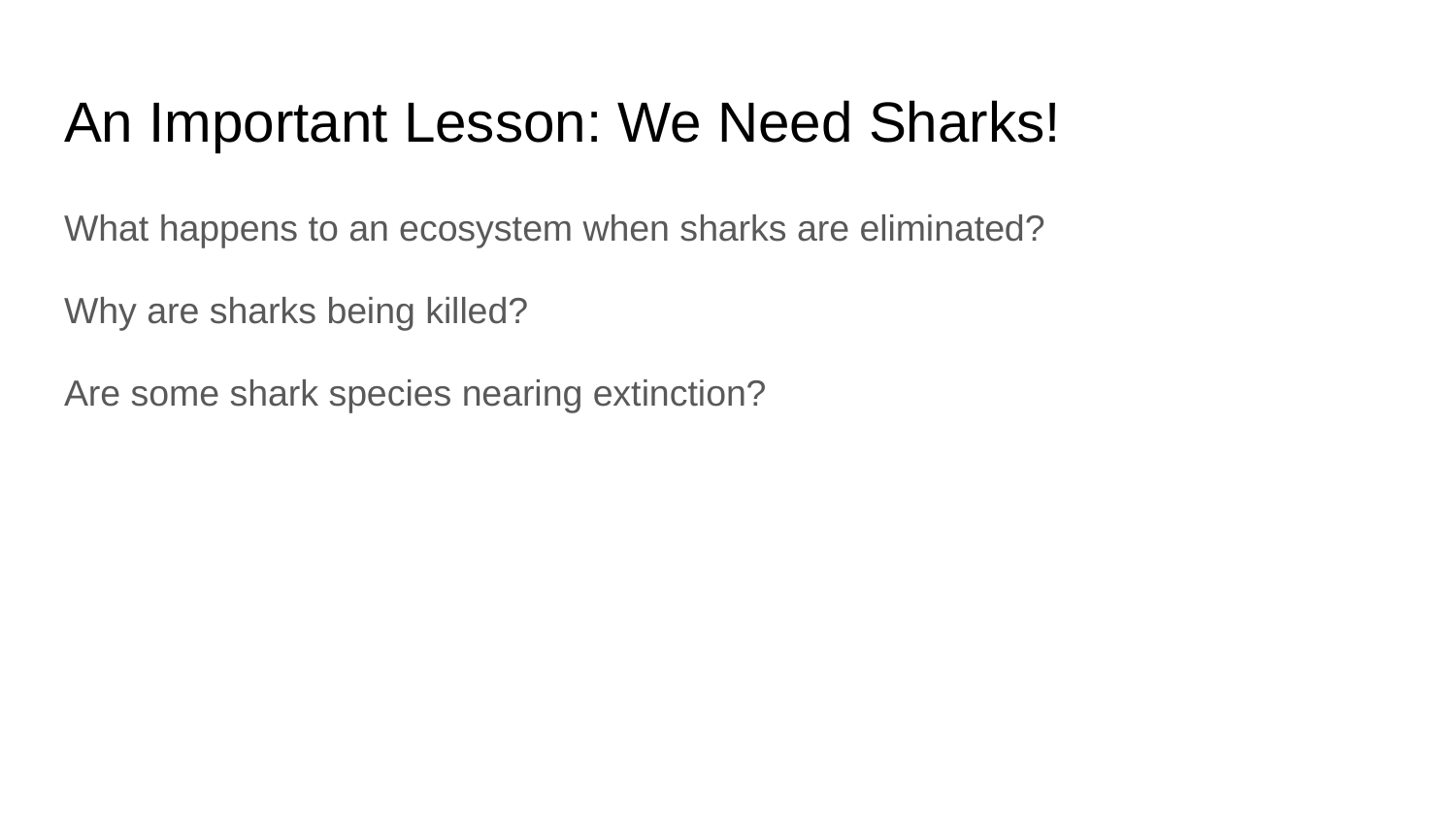

# An Important Lesson: We Need Sharks!
What happens to an ecosystem when sharks are eliminated?
Why are sharks being killed?
Are some shark species nearing extinction?